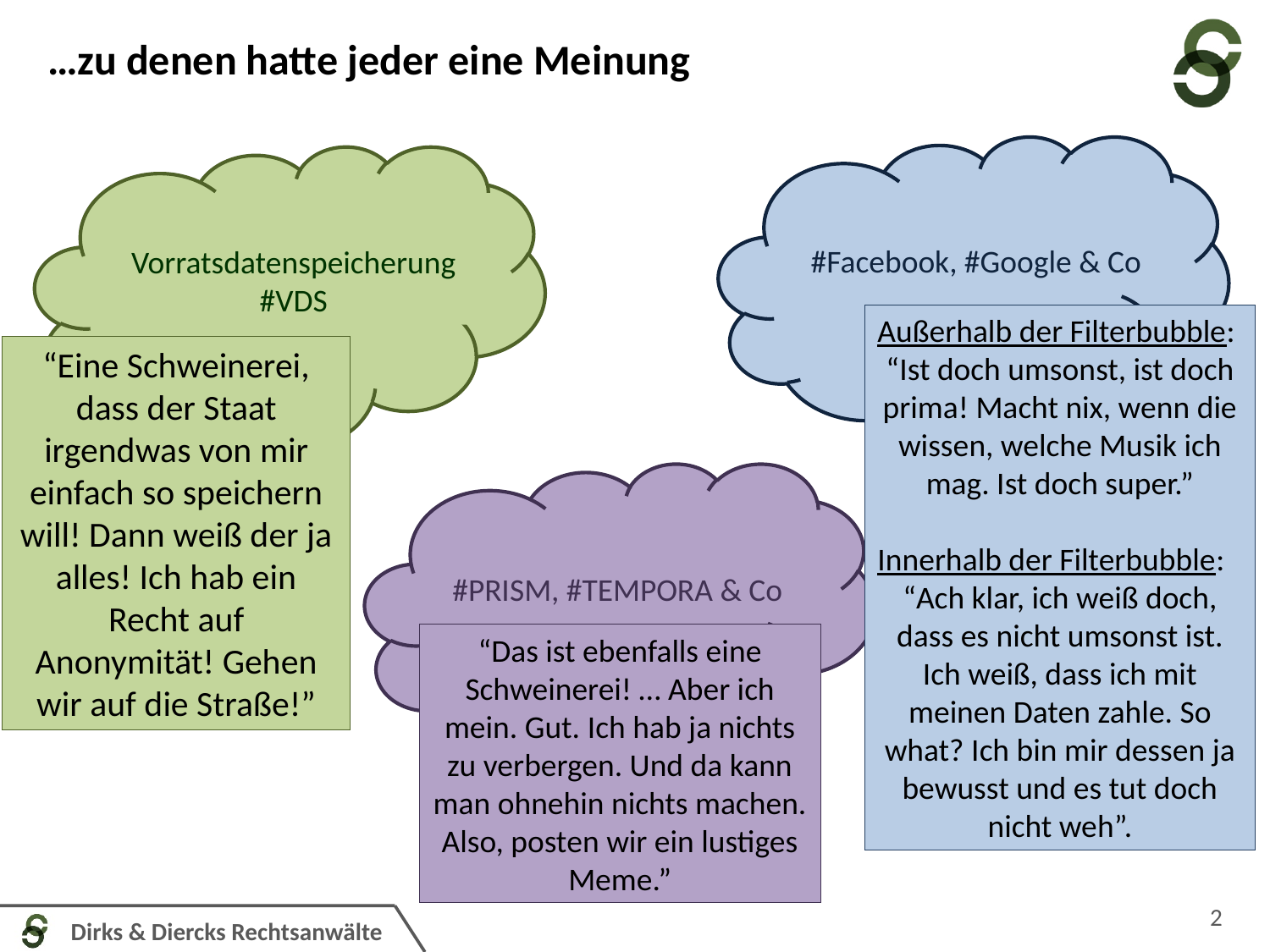

Es waren einmal drei Datenwölkchen….
…zu denen hatte jeder eine Meinung

#Facebook, #Google & Co

Vorratsdatenspeicherung
#VDS
Außerhalb der Filterbubble:
“Ist doch umsonst, ist doch prima! Macht nix, wenn die wissen, welche Musik ich mag. Ist doch super.”
Innerhalb der Filterbubble:
“Ach klar, ich weiß doch, dass es nicht umsonst ist. Ich weiß, dass ich mit meinen Daten zahle. So what? Ich bin mir dessen ja bewusst und es tut doch nicht weh”.
“Eine Schweinerei, dass der Staat irgendwas von mir einfach so speichern will! Dann weiß der ja alles! Ich hab ein Recht auf Anonymität! Gehen wir auf die Straße!”

#PRISM, #TEMPORA & Co
“Das ist ebenfalls eine Schweinerei! … Aber ich mein. Gut. Ich hab ja nichts zu verbergen. Und da kann man ohnehin nichts machen. Also, posten wir ein lustiges Meme.”
2